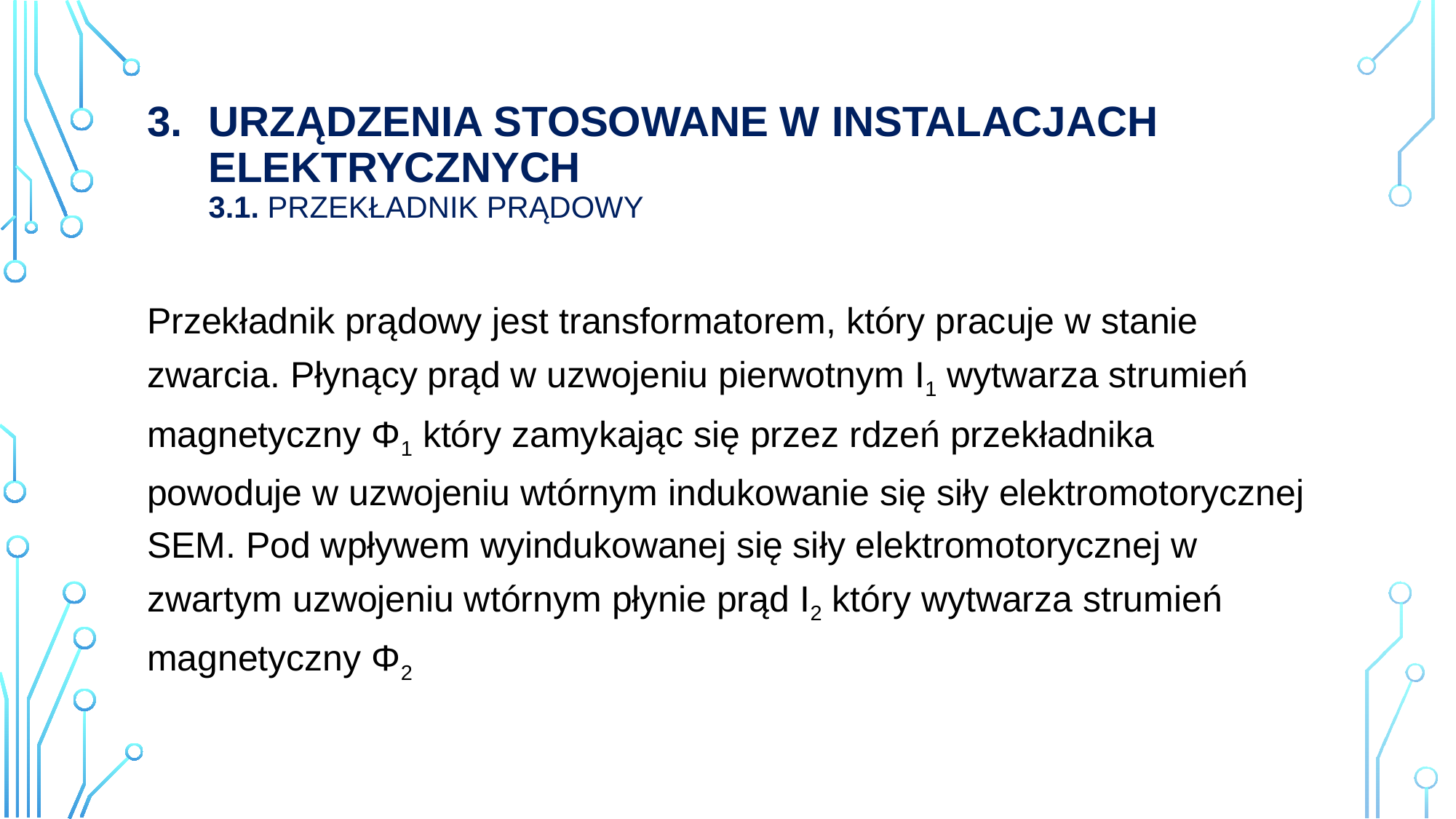

# Urządzenia stosowane w instalacjach elektrycznych 3.1. przekładnik prądowy
Przekładnik prądowy jest transformatorem, który pracuje w stanie zwarcia. Płynący prąd w uzwojeniu pierwotnym I1 wytwarza strumień magnetyczny Φ1 który zamykając się przez rdzeń przekładnika powoduje w uzwojeniu wtórnym indukowanie się siły elektromotorycznej SEM. Pod wpływem wyindukowanej się siły elektromotorycznej w zwartym uzwojeniu wtórnym płynie prąd I2 który wytwarza strumień magnetyczny Φ2